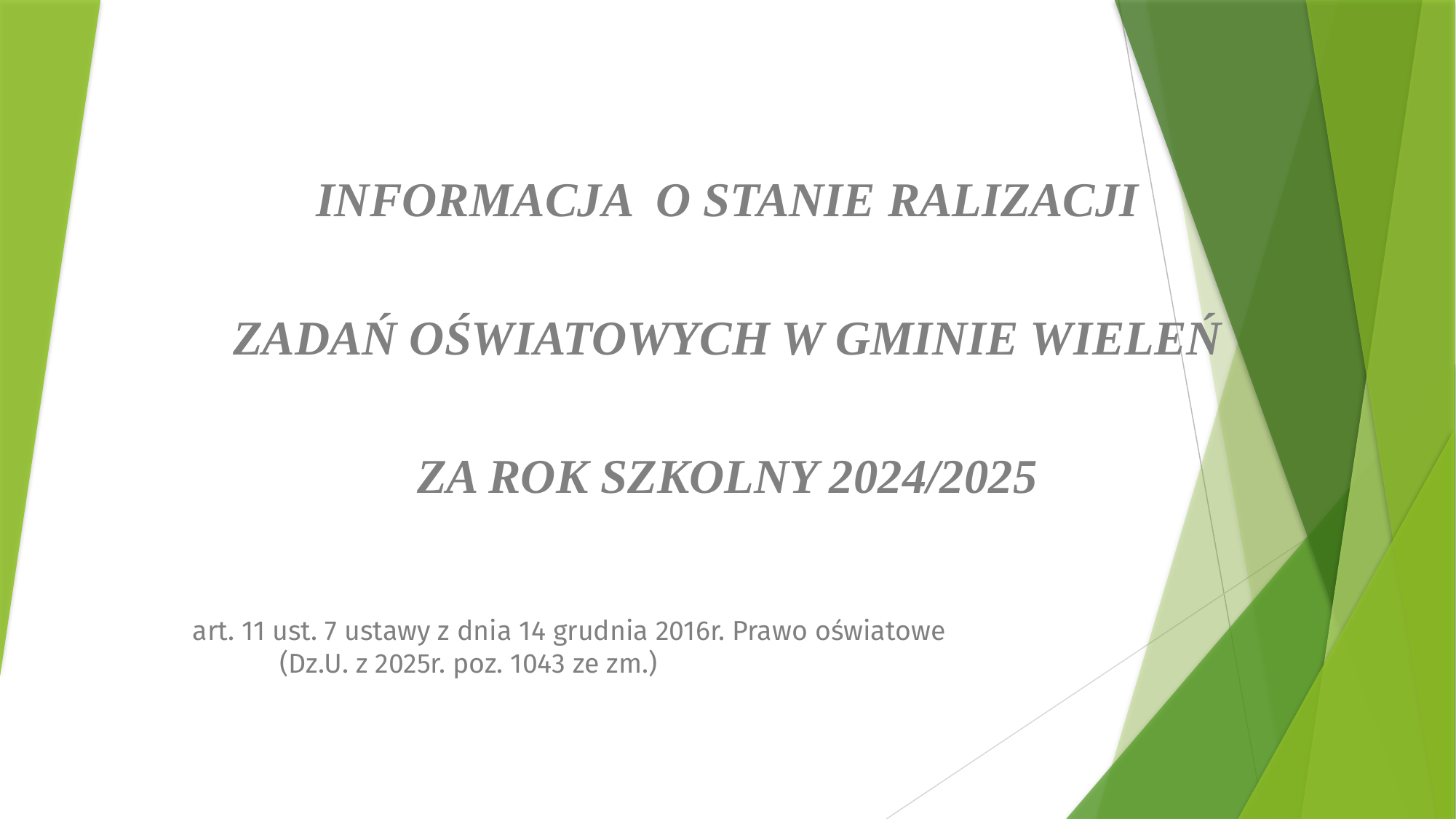

#
INFORMACJA  O STANIE RALIZACJI

ZADAŃ OŚWIATOWYCH W GMINIE WIELEŃ

ZA ROK SZKOLNY 2024/2025

art. 11 ust. 7 ustawy z dnia 14 grudnia 2016r. Prawo oświatowe                                                        (Dz.U. z 2025r. poz. 1043 ze zm.)